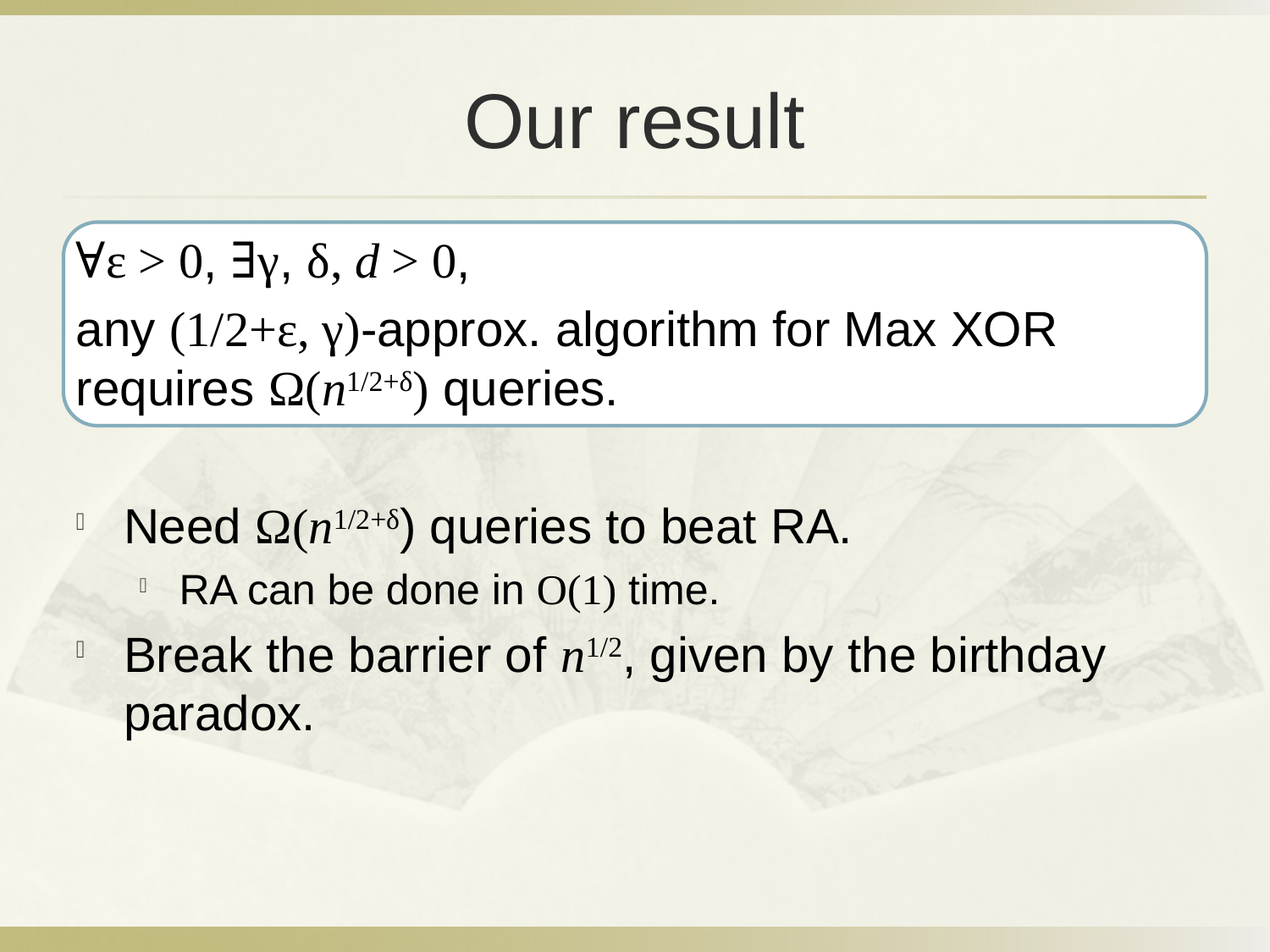

# Our result

∀ε > 0, ∃γ, δ, d > 0,
any (1/2+ε, γ)-approx. algorithm for Max XOR requires Ω(n1/2+δ) queries.

Need Ω(n1/2+δ) queries to beat RA.
RA can be done in O(1) time.
Break the barrier of n1/2, given by the birthday paradox.